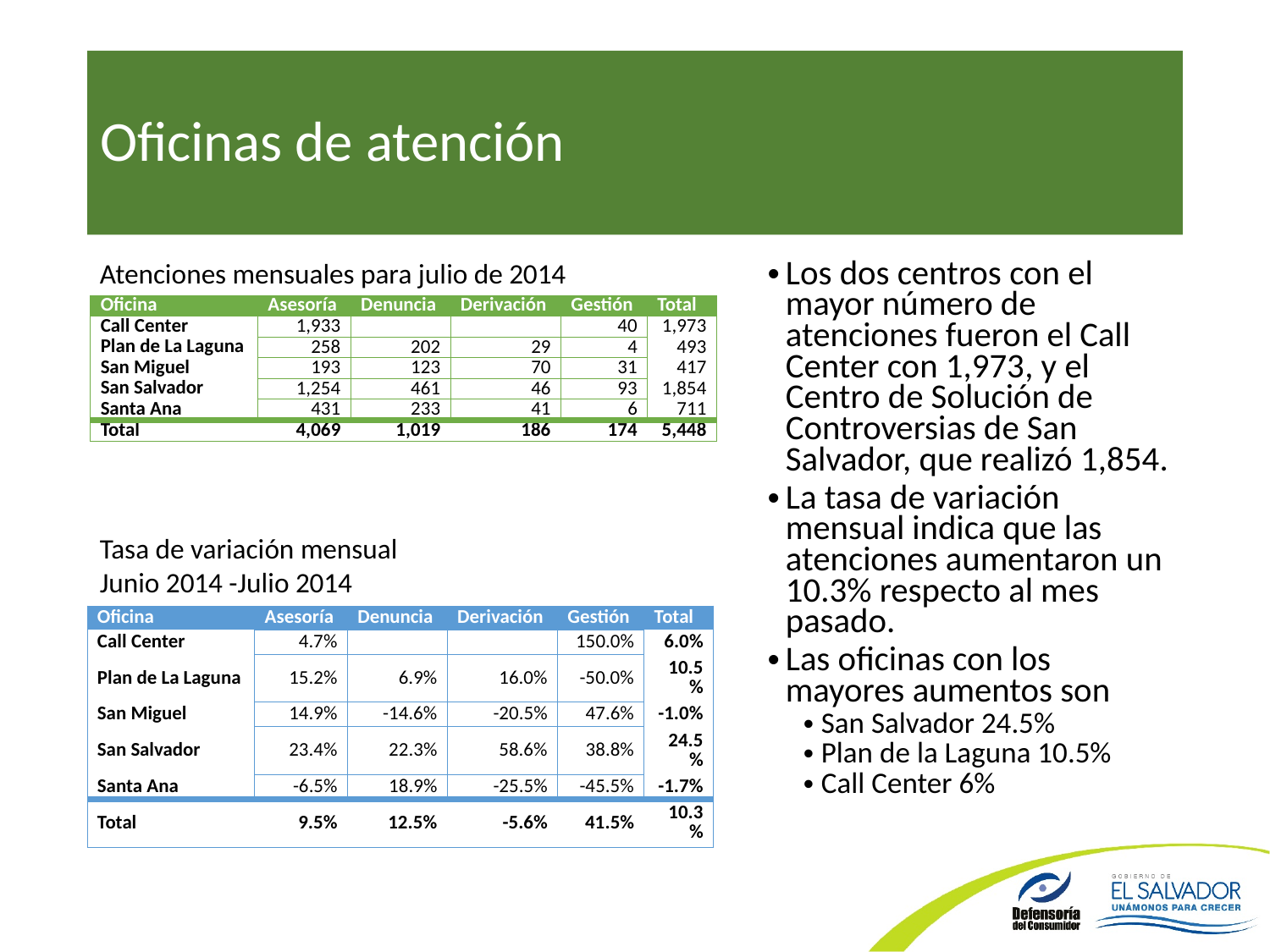

# Oficinas de atención
Atenciones mensuales para julio de 2014
Los dos centros con el mayor número de atenciones fueron el Call Center con 1,973, y el Centro de Solución de Controversias de San Salvador, que realizó 1,854.
La tasa de variación mensual indica que las atenciones aumentaron un 10.3% respecto al mes pasado.
Las oficinas con los mayores aumentos son
San Salvador 24.5%
Plan de la Laguna 10.5%
Call Center 6%
| Oficina | Asesoría | Denuncia | Derivación | Gestión | Total |
| --- | --- | --- | --- | --- | --- |
| Call Center | 1,933 |  |  | 40 | 1,973 |
| Plan de La Laguna | 258 | 202 | 29 | 4 | 493 |
| San Miguel | 193 | 123 | 70 | 31 | 417 |
| San Salvador | 1,254 | 461 | 46 | 93 | 1,854 |
| Santa Ana | 431 | 233 | 41 | 6 | 711 |
| Total | 4,069 | 1,019 | 186 | 174 | 5,448 |
Tasa de variación mensual
Junio 2014 -Julio 2014
| Oficina | Asesoría | Denuncia | Derivación | Gestión | Total |
| --- | --- | --- | --- | --- | --- |
| Call Center | 4.7% |  |  | 150.0% | 6.0% |
| Plan de La Laguna | 15.2% | 6.9% | 16.0% | -50.0% | 10.5% |
| San Miguel | 14.9% | -14.6% | -20.5% | 47.6% | -1.0% |
| San Salvador | 23.4% | 22.3% | 58.6% | 38.8% | 24.5% |
| Santa Ana | -6.5% | 18.9% | -25.5% | -45.5% | -1.7% |
| Total | 9.5% | 12.5% | -5.6% | 41.5% | 10.3% |